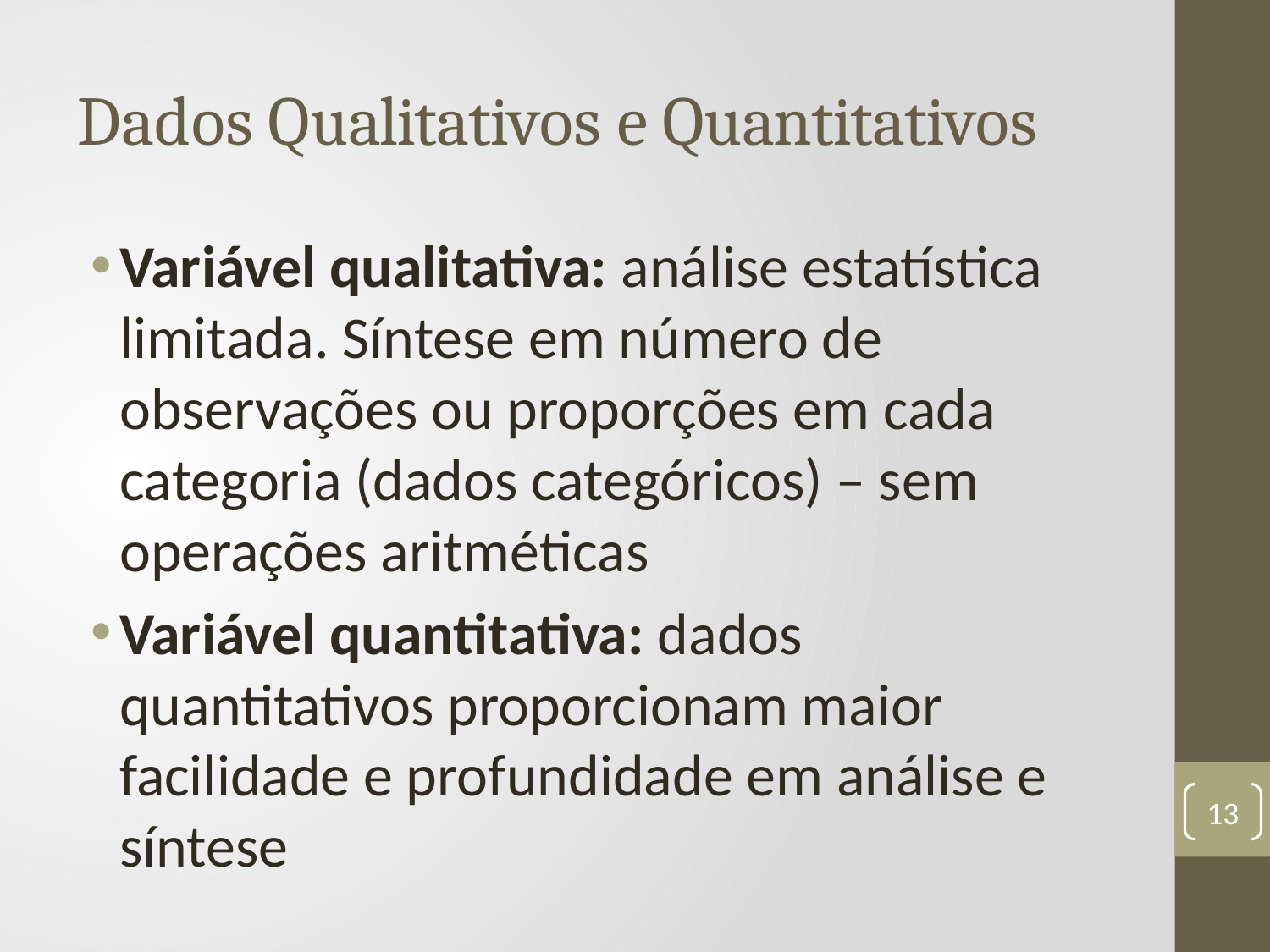

# Dados Qualitativos e Quantitativos
Variável qualitativa: análise estatística limitada. Síntese em número de observações ou proporções em cada categoria (dados categóricos) – sem operações aritméticas
Variável quantitativa: dados quantitativos proporcionam maior facilidade e profundidade em análise e síntese
13